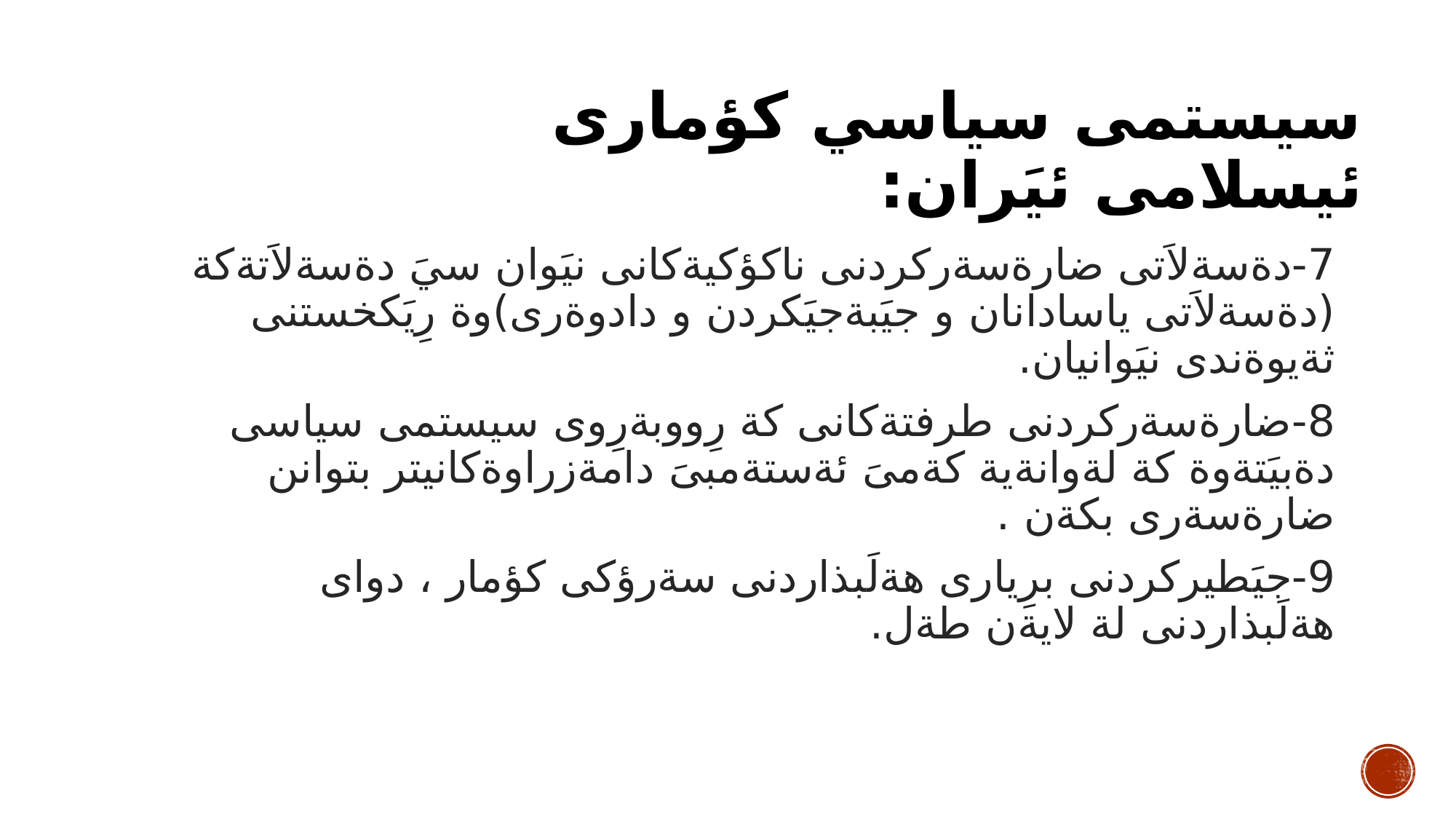

# سيستمى سياسي كؤمارى ئيسلامى ئيَران:
7-دةسةلاَتى ضارةسةركردنى ناكؤكيةكانى نيَوان سيَ دةسةلاَتةكة (دةسةلاَتى ياسادانان و جيَبةجيَكردن و دادوةرى)وة رِيَكخستنى ثةيوةندى نيَوانيان.
8-ضارةسةركردنى طرفتةكانى كة رِووبةرِوى سيستمى سياسى دةبيَتةوة كة لةوانةية كةمىَ ئةستةمبىَ دامةزراوةكانيتر بتوانن ضارةسةرى بكةن .
9-جيَطيركردنى برِيارى هةلَبذاردنى سةرؤكى كؤمار ، دواى هةلَبذاردنى لة لايةن طةل.